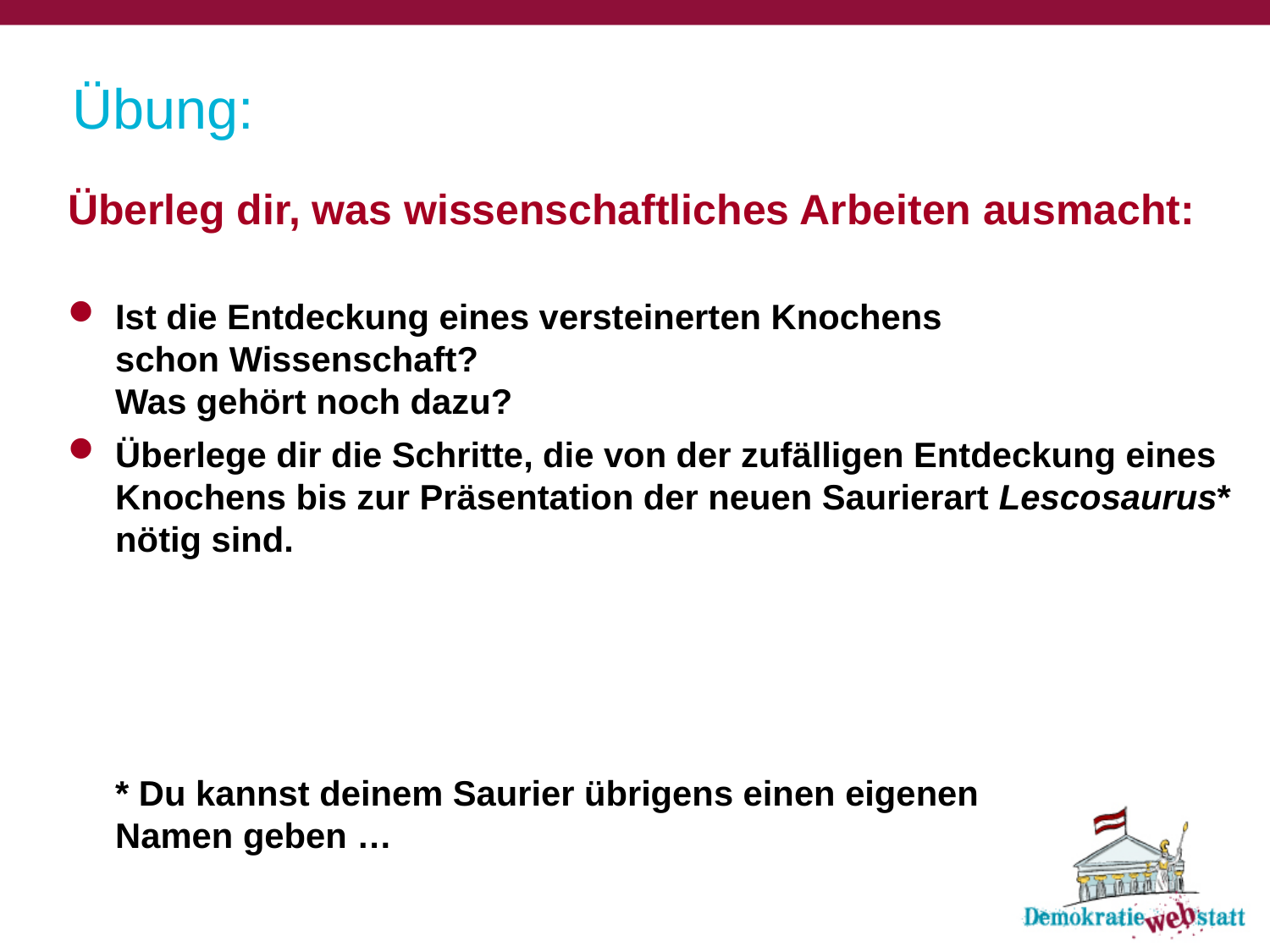

# Übung:
Überleg dir, was wissenschaftliches Arbeiten ausmacht:
Ist die Entdeckung eines versteinerten Knochens
schon Wissenschaft?
Was gehört noch dazu?
Überlege dir die Schritte, die von der zufälligen Entdeckung eines Knochens bis zur Präsentation der neuen Saurierart Lescosaurus* nötig sind.
* Du kannst deinem Saurier übrigens einen eigenen
Namen geben …